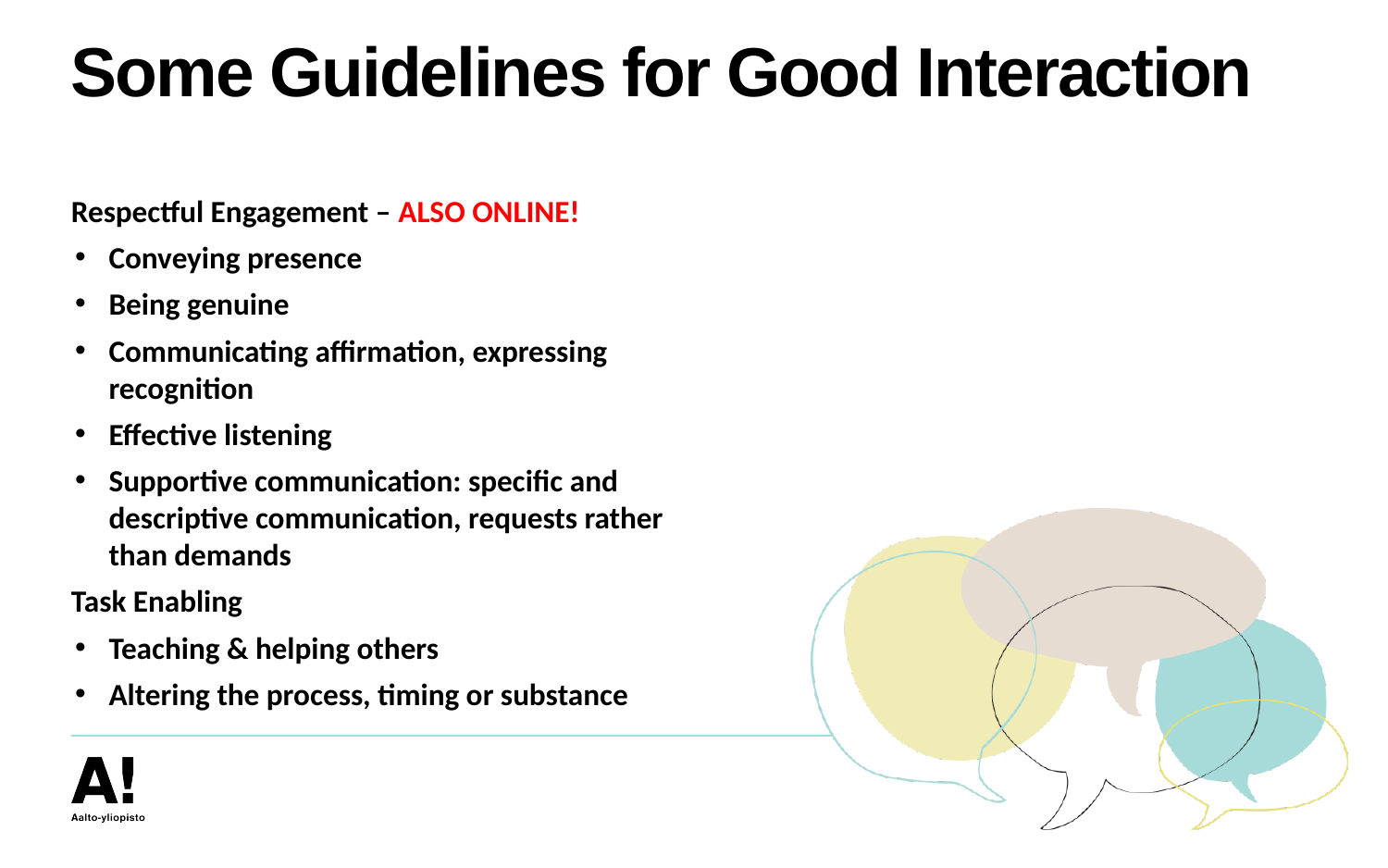

# Some Guidelines for Good Interaction
Respectful Engagement – ALSO ONLINE!
Conveying presence
Being genuine
Communicating affirmation, expressing recognition
Effective listening
Supportive communication: specific and descriptive communication, requests rather than demands
Task Enabling
Teaching & helping others
Altering the process, timing or substance